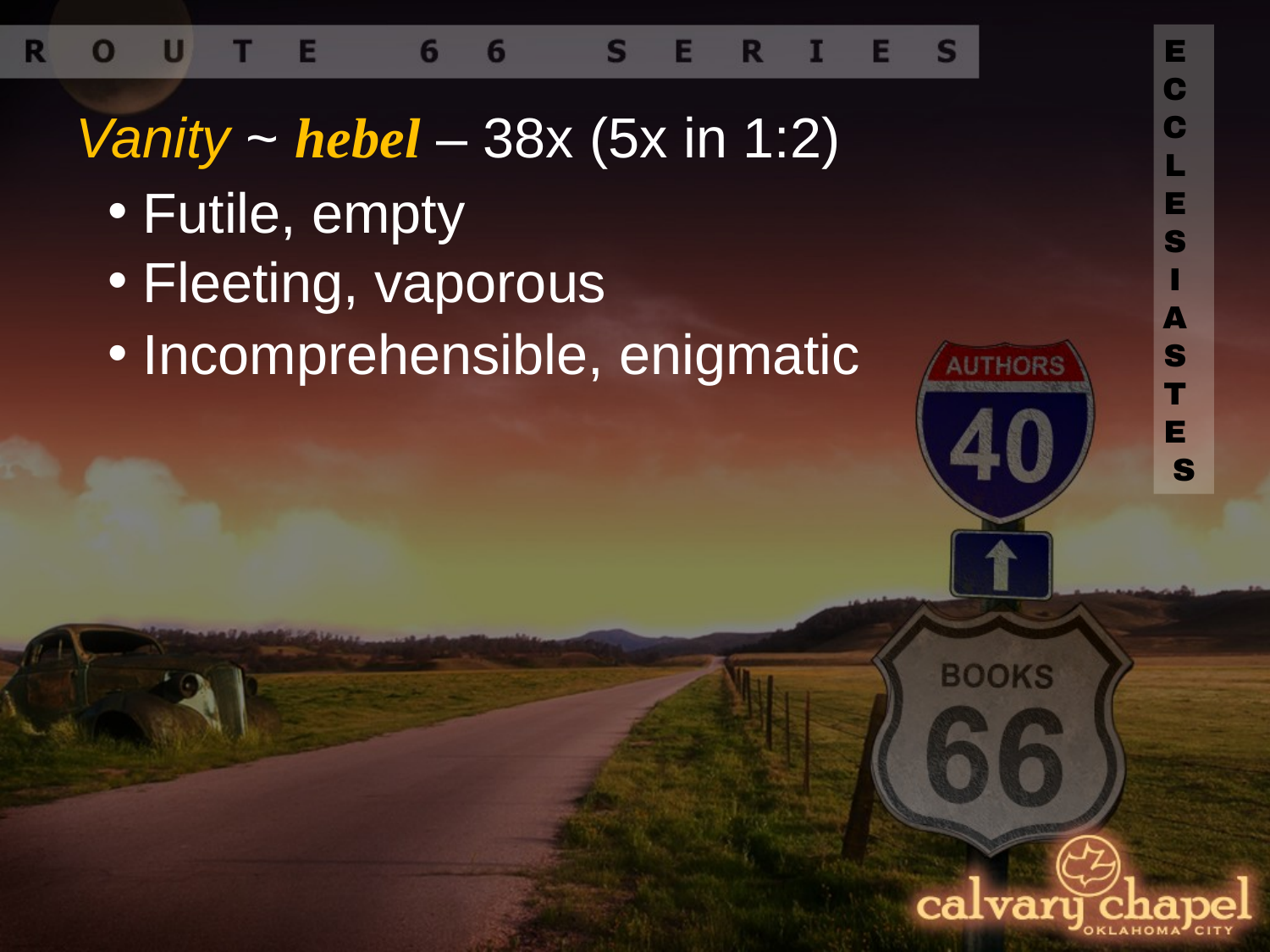

ECCLESIASTES
Vanity ~ hebel – 38x (5x in 1:2)
 Futile, empty
 Fleeting, vaporous
 Incomprehensible, enigmatic